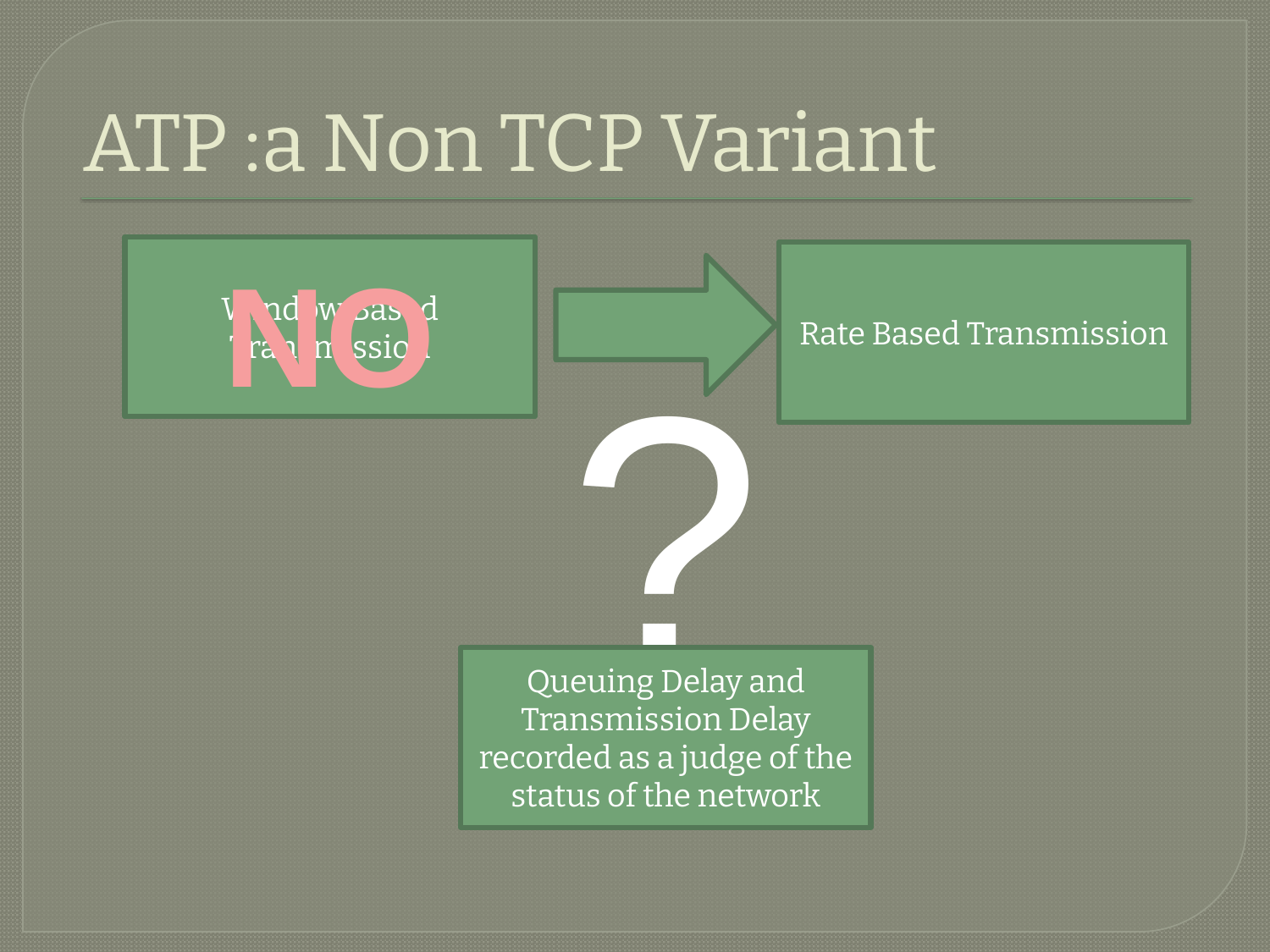

# ATP :a Non TCP Variant
Window Based Transmission
NO
Rate Based Transmission

?
Queuing Delay and Transmission Delay recorded as a judge of the status of the network